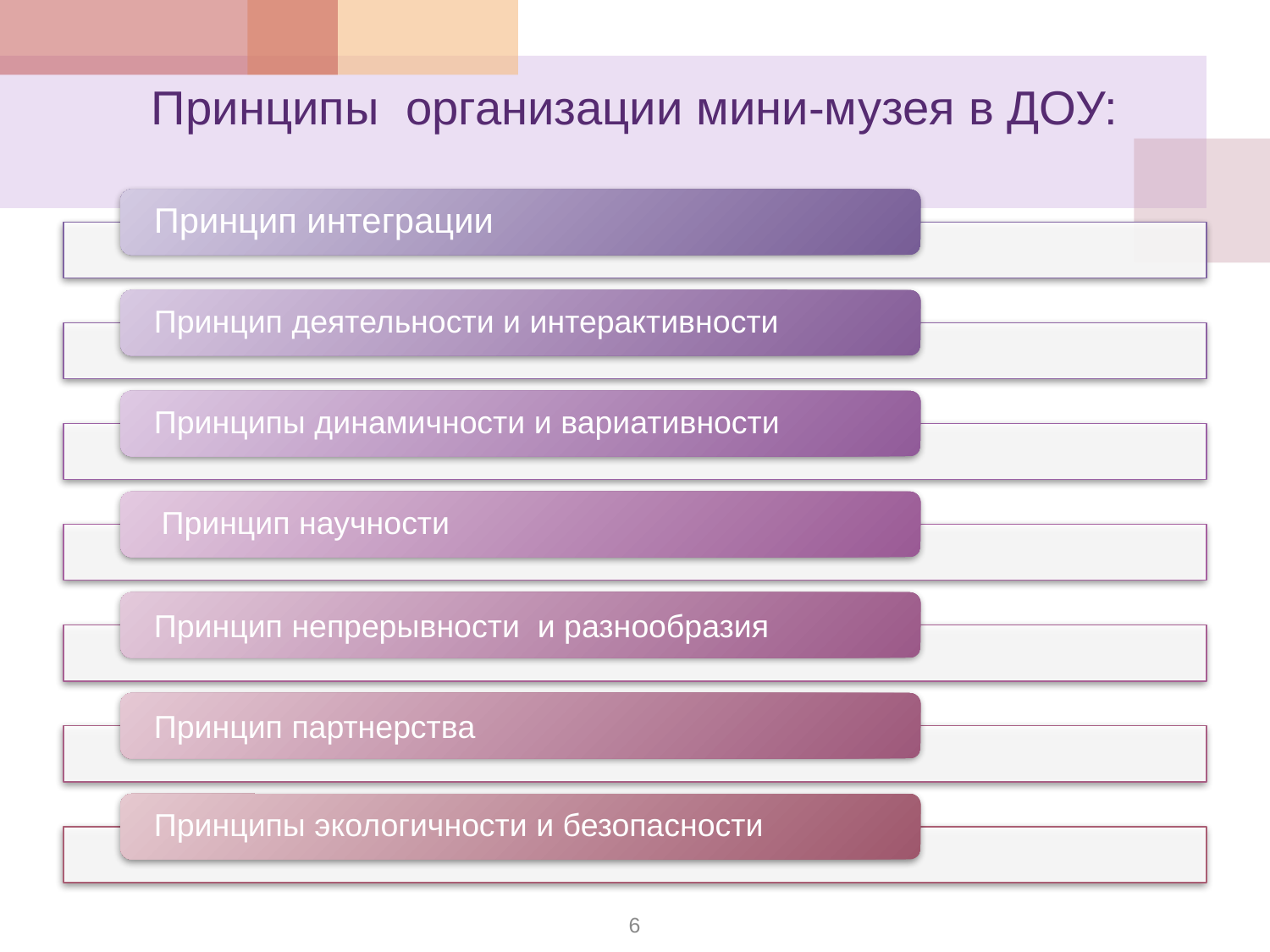

# Принципы  организации мини-музея в ДОУ:
Принцип интеграции
Принцип деятельности и интерактивности
Принципы динамичности и вариативности
 Принцип научности
Принцип непрерывности  и разнообразия
Принцип партнерства
Принципы экологичности и безопасности
6